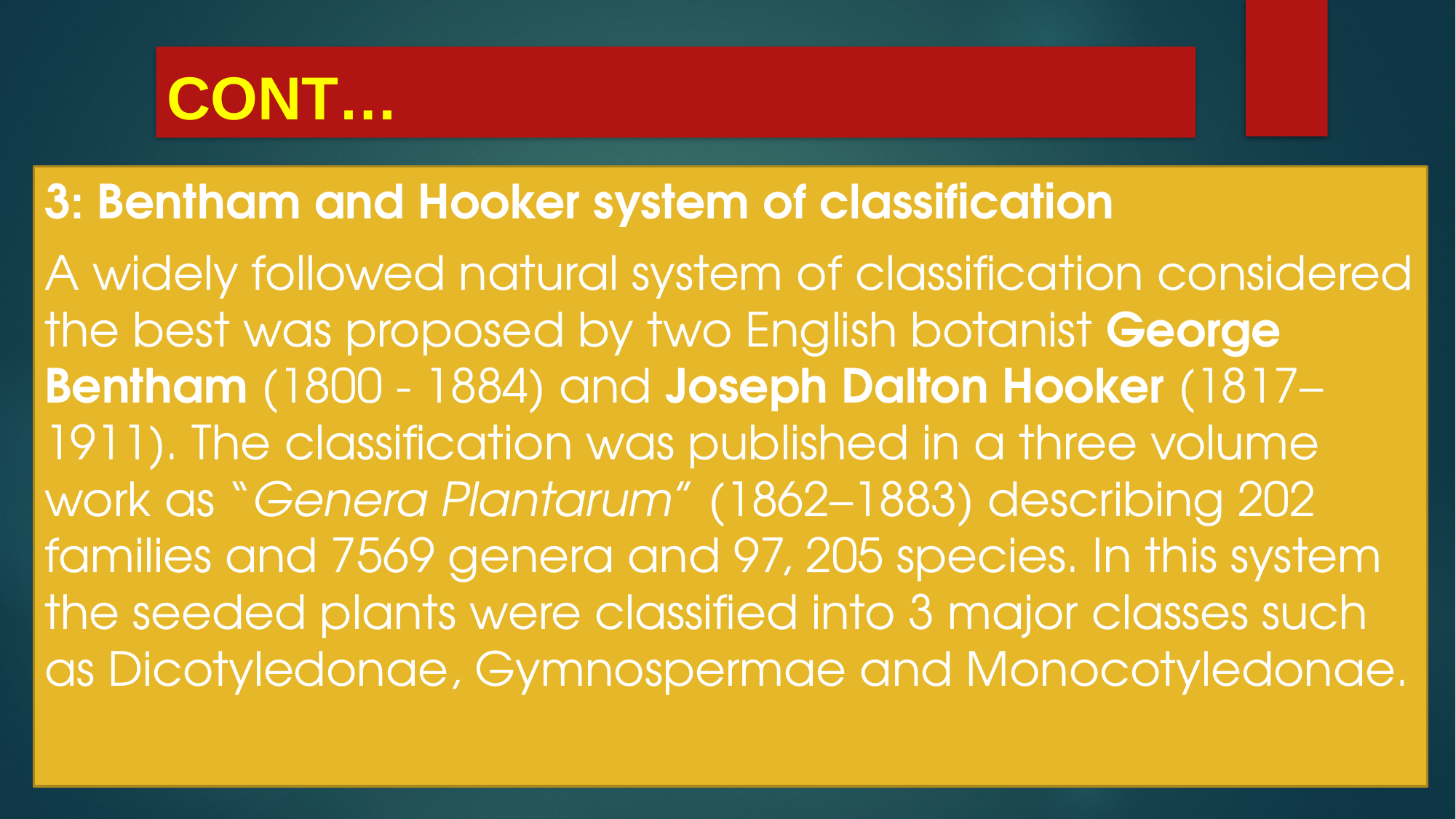

# CONT…
3: Bentham and Hooker system of classification
A widely followed natural system of classification considered the best was proposed by two English botanist George Bentham (1800 - 1884) and Joseph Dalton Hooker (1817–1911). The classification was published in a three volume work as “Genera Plantarum” (1862–1883) describing 202 families and 7569 genera and 97, 205 species. In this system the seeded plants were classified into 3 major classes such as Dicotyledonae, Gymnospermae and Monocotyledonae.